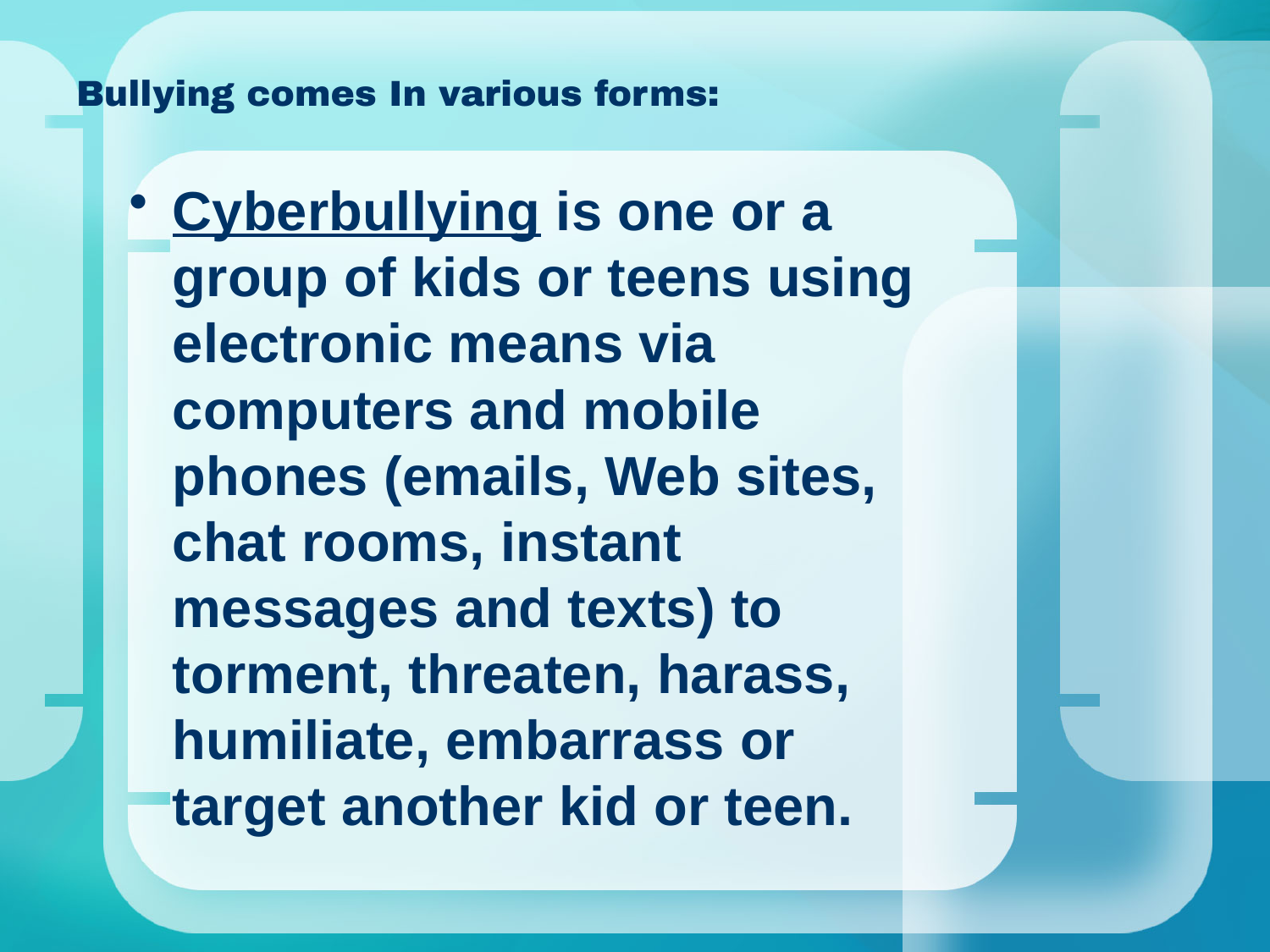

# Bullying comes In various forms:
Cyberbullying is one or a group of kids or teens using electronic means via computers and mobile phones (emails, Web sites, chat rooms, instant messages and texts) to torment, threaten, harass, humiliate, embarrass or target another kid or teen.